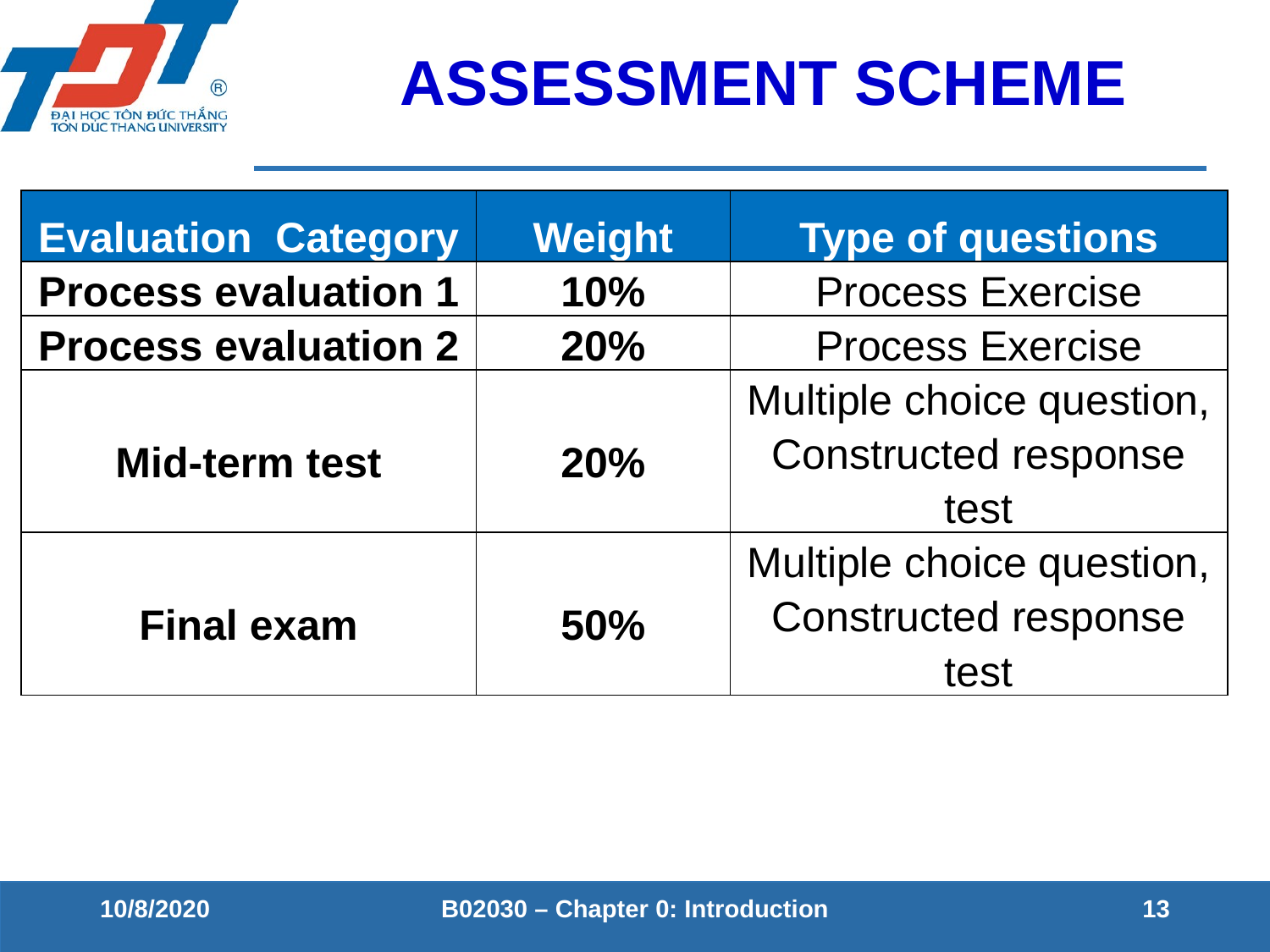

# ASSESSMENT SCHEME
| Evaluation Category | Weight | Type of questions |
| --- | --- | --- |
| Process evaluation 1 | 10% | Process Exercise |
| Process evaluation 2 | 20% | Process Exercise |
| Mid-term test | 20% | Multiple choice question, Constructed response test |
| Final exam | 50% | Multiple choice question, Constructed response test |
10/8/2020
B02030 – Chapter 0: Introduction
13